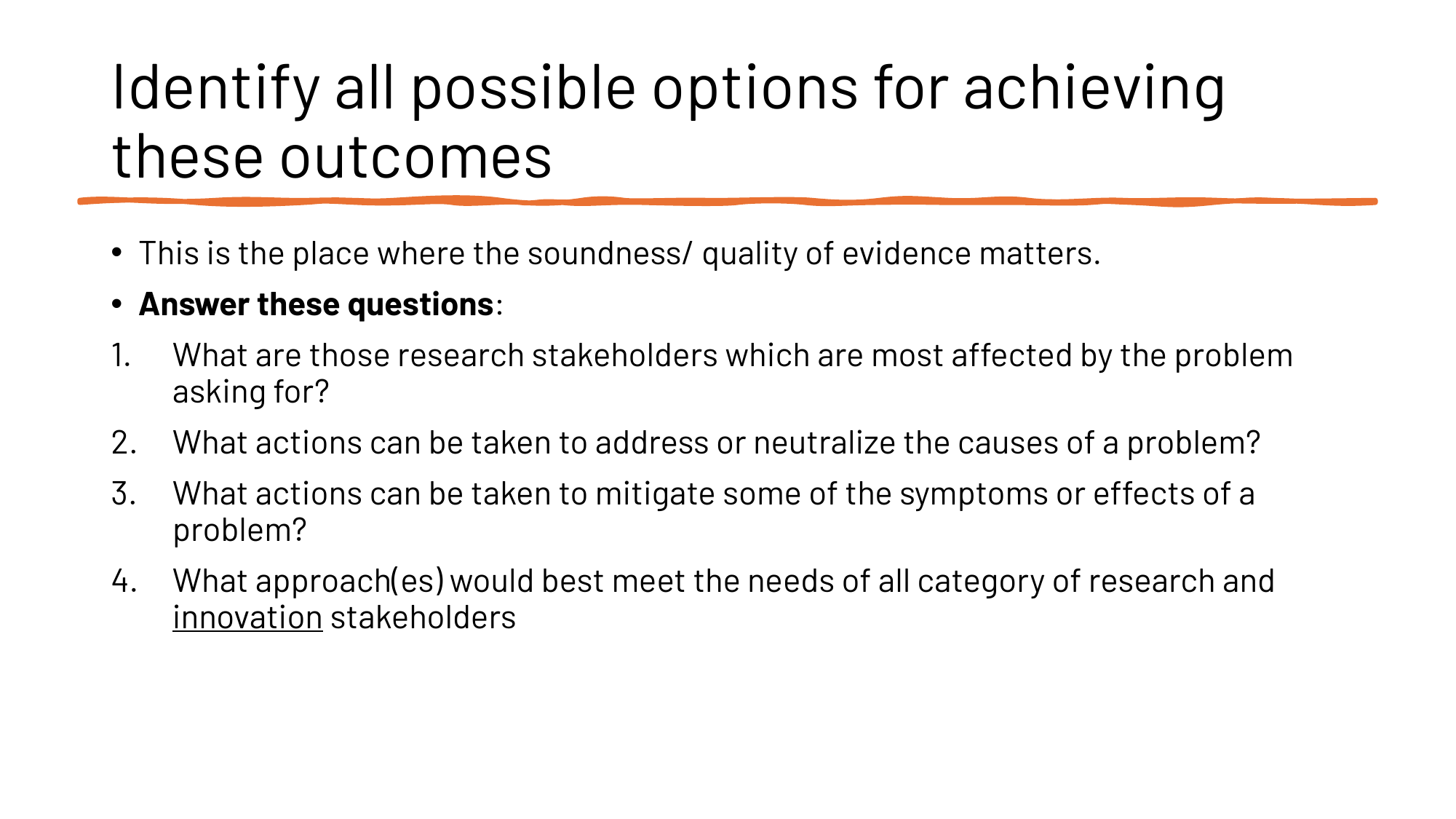

# Identify all possible options for achieving these outcomes

This is the place where the soundness/ quality of evidence matters.
Answer these questions:
What are those research stakeholders which are most affected by the problem asking for?
What actions can be taken to address or neutralize the causes of a problem?
What actions can be taken to mitigate some of the symptoms or effects of a problem?
What approach(es) would best meet the needs of all category of research and innovation stakeholders
43